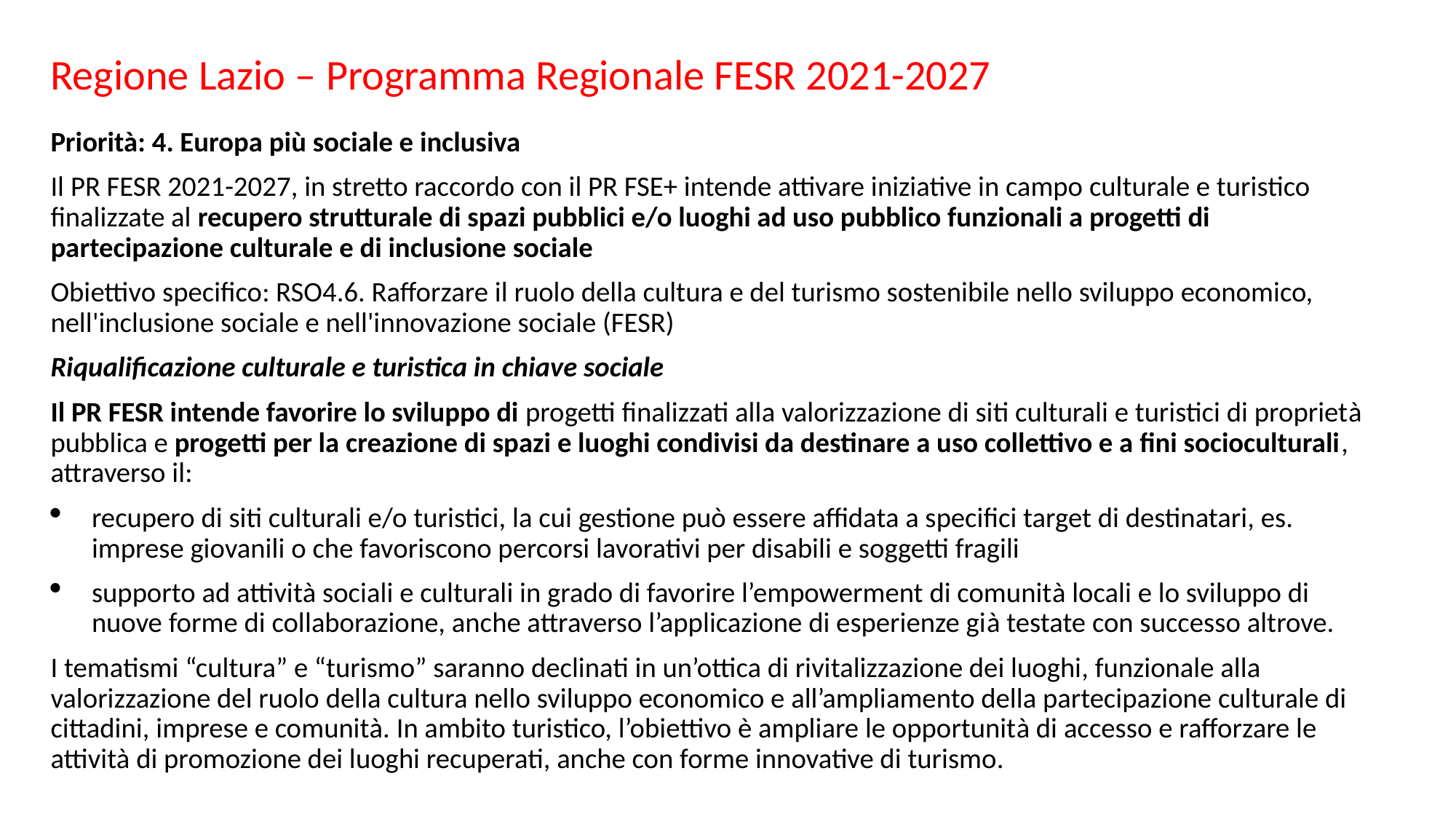

# Regione Lazio – Programma Regionale FESR 2021-2027
Priorità: 4. Europa più sociale e inclusiva
Il PR FESR 2021-2027, in stretto raccordo con il PR FSE+ intende attivare iniziative in campo culturale e turistico finalizzate al recupero strutturale di spazi pubblici e/o luoghi ad uso pubblico funzionali a progetti di partecipazione culturale e di inclusione sociale
Obiettivo specifico: RSO4.6. Rafforzare il ruolo della cultura e del turismo sostenibile nello sviluppo economico, nell'inclusione sociale e nell'innovazione sociale (FESR)
Riqualificazione culturale e turistica in chiave sociale
Il PR FESR intende favorire lo sviluppo di progetti finalizzati alla valorizzazione di siti culturali e turistici di proprietà pubblica e progetti per la creazione di spazi e luoghi condivisi da destinare a uso collettivo e a fini socioculturali, attraverso il:
recupero di siti culturali e/o turistici, la cui gestione può essere affidata a specifici target di destinatari, es. imprese giovanili o che favoriscono percorsi lavorativi per disabili e soggetti fragili
supporto ad attività sociali e culturali in grado di favorire l’empowerment di comunità locali e lo sviluppo di nuove forme di collaborazione, anche attraverso l’applicazione di esperienze già testate con successo altrove.
I tematismi “cultura” e “turismo” saranno declinati in un’ottica di rivitalizzazione dei luoghi, funzionale alla valorizzazione del ruolo della cultura nello sviluppo economico e all’ampliamento della partecipazione culturale di cittadini, imprese e comunità. In ambito turistico, l’obiettivo è ampliare le opportunità di accesso e rafforzare le attività di promozione dei luoghi recuperati, anche con forme innovative di turismo.